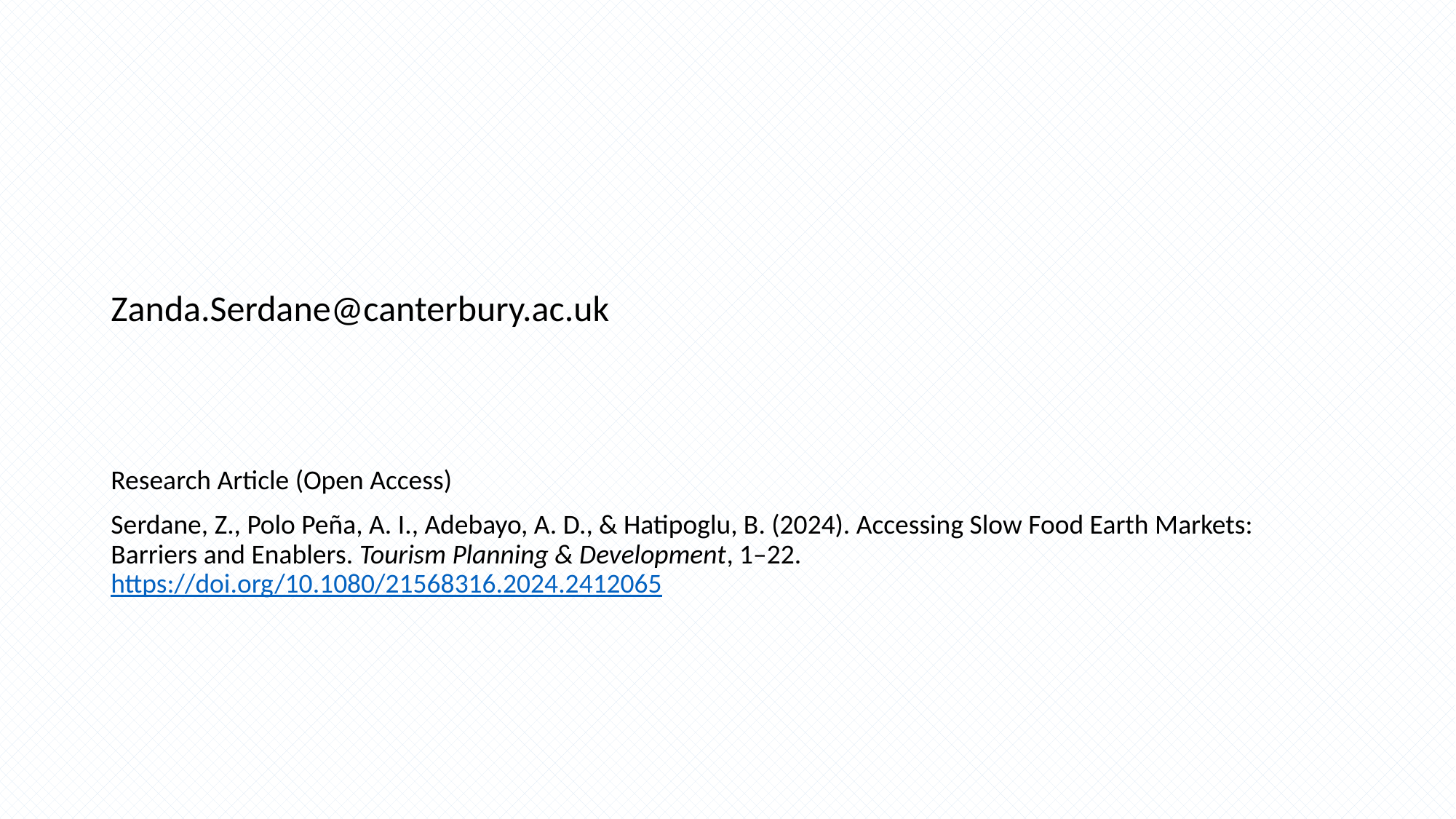

#

Zanda.Serdane@canterbury.ac.uk

Research Article (Open Access)
Serdane, Z., Polo Peña, A. I., Adebayo, A. D., & Hatipoglu, B. (2024). Accessing Slow Food Earth Markets: Barriers and Enablers. Tourism Planning & Development, 1–22. https://doi.org/10.1080/21568316.2024.2412065